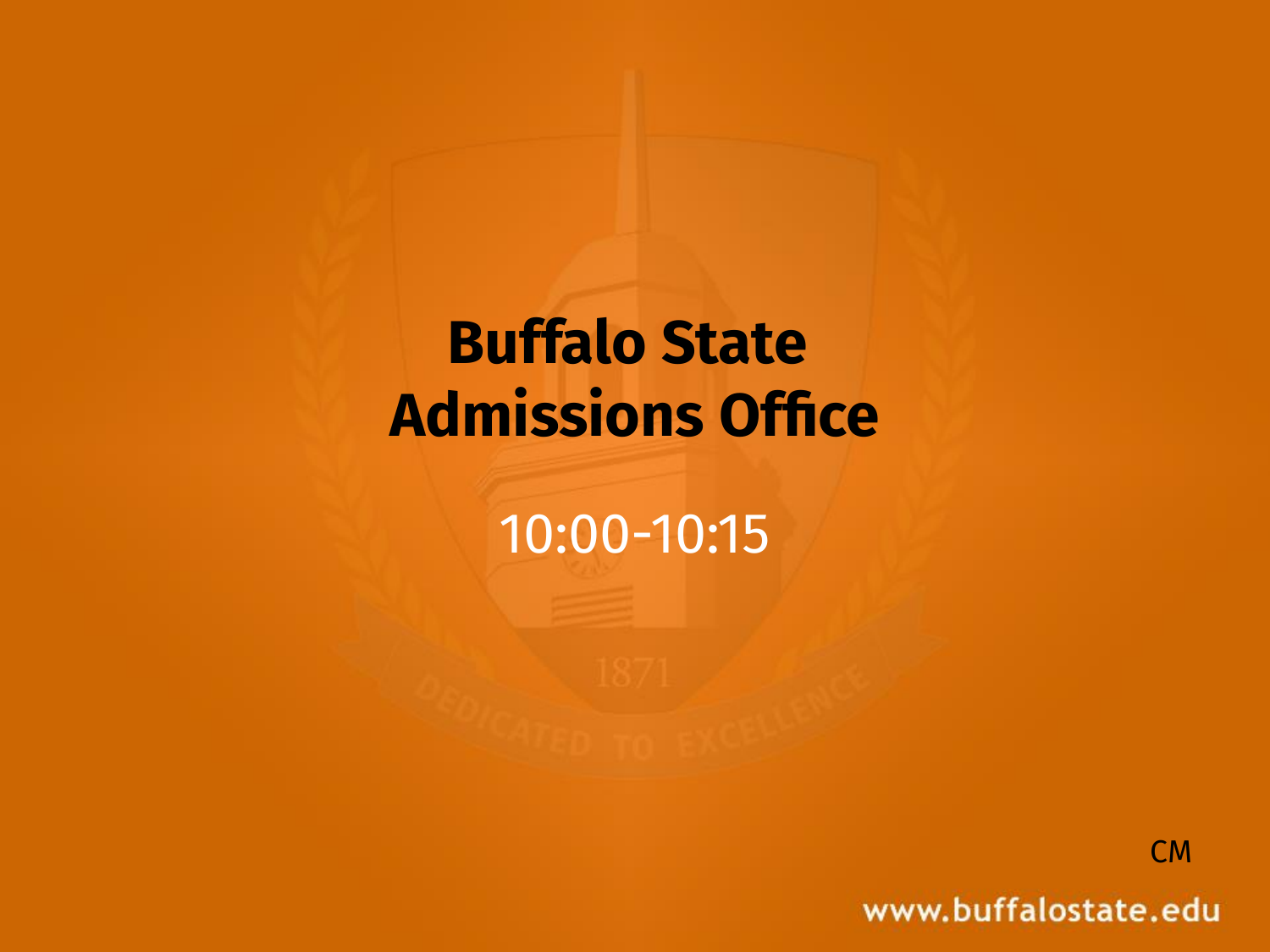

# Buffalo State Admissions Office
10:00-10:15
CM